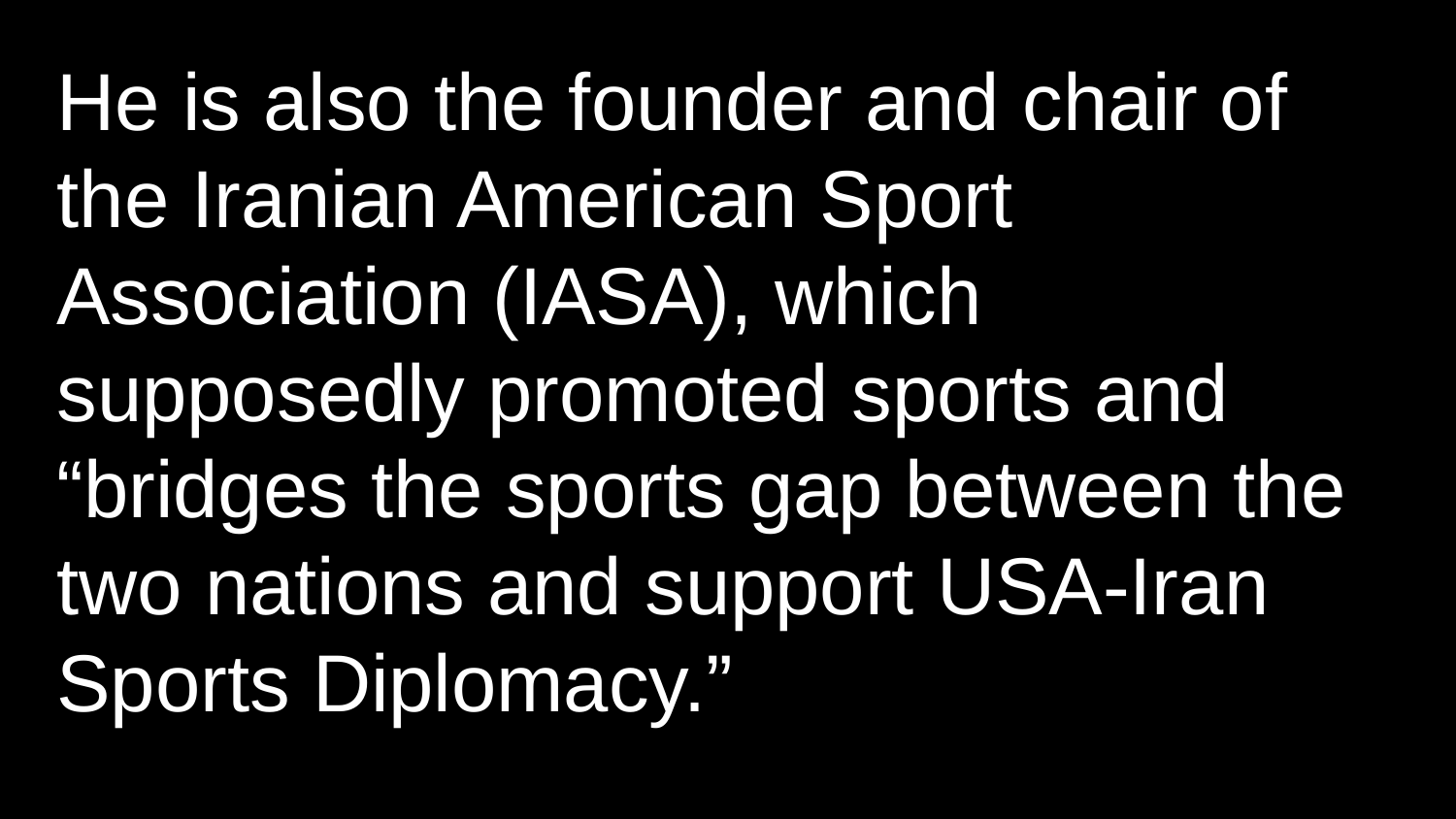

He is also the founder and chair of the Iranian American Sport Association (IASA), which supposedly promoted sports and “bridges the sports gap between the two nations and support USA-Iran Sports Diplomacy.”